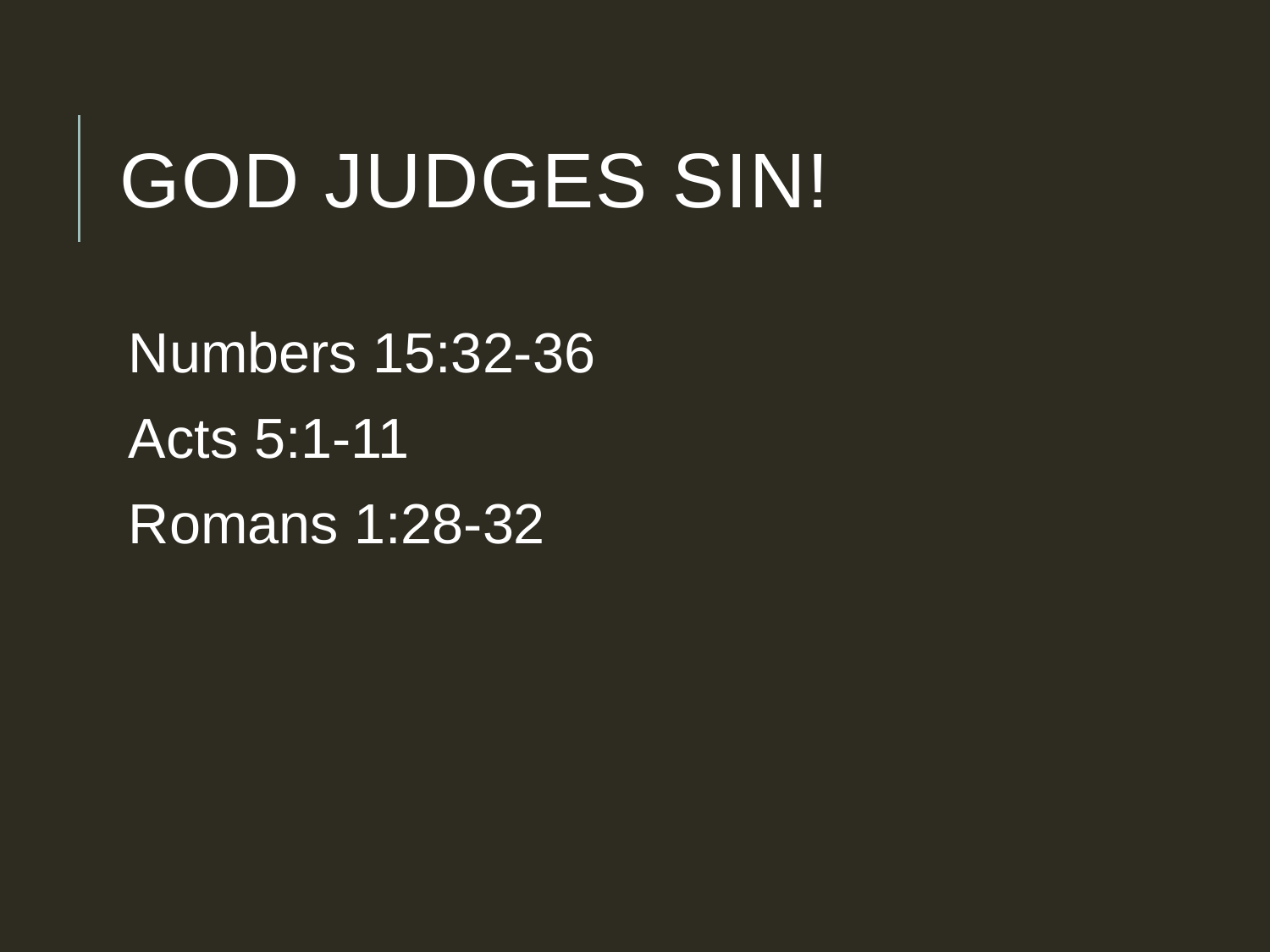

# God Judges Sin!
Numbers 15:32-36
Acts 5:1-11
Romans 1:28-32